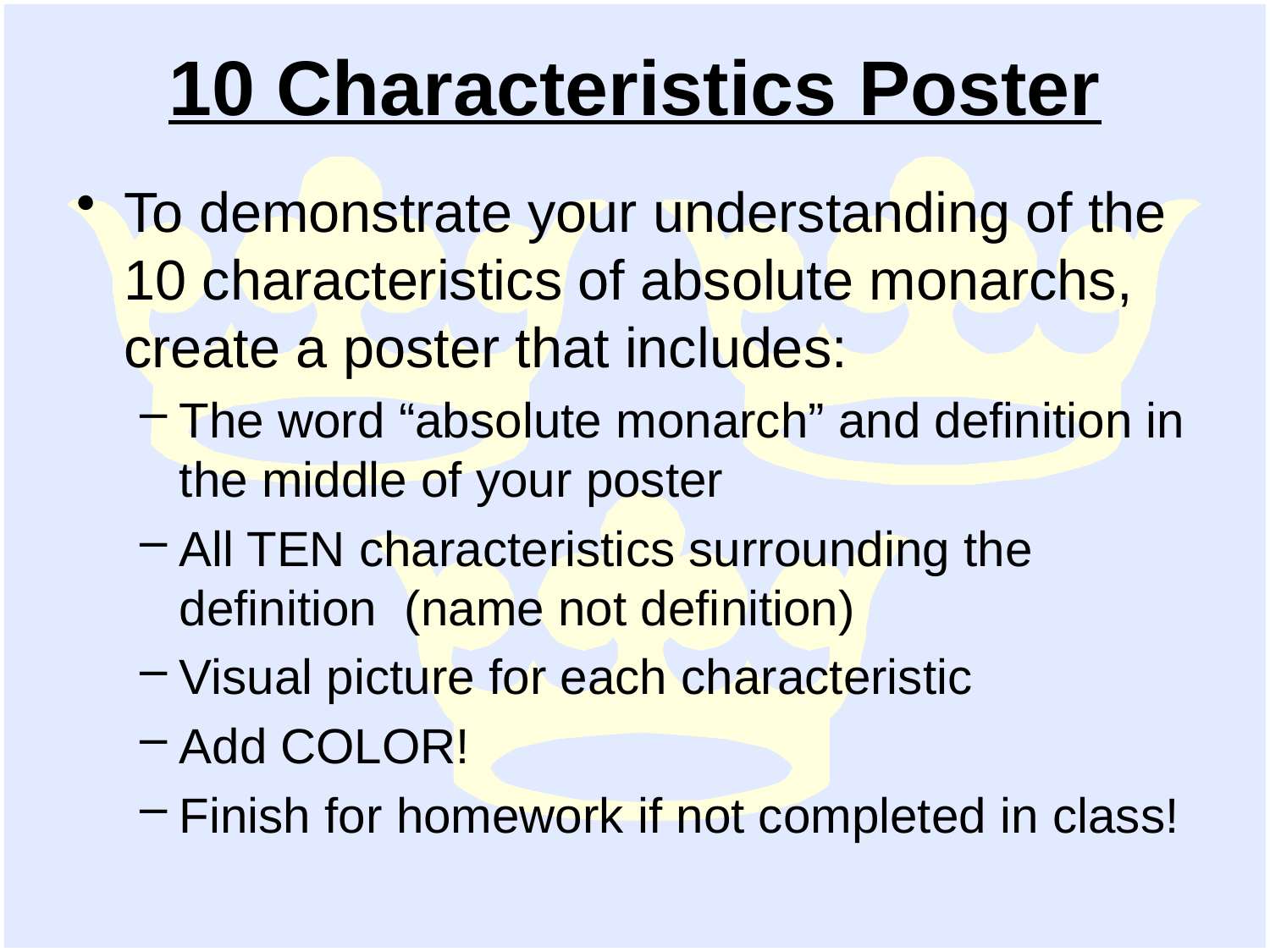

# 10 Characteristics Poster
To demonstrate your understanding of the 10 characteristics of absolute monarchs, create a poster that includes:
The word “absolute monarch” and definition in the middle of your poster
All TEN characteristics surrounding the definition  (name not definition)
Visual picture for each characteristic
Add COLOR!
Finish for homework if not completed in class!